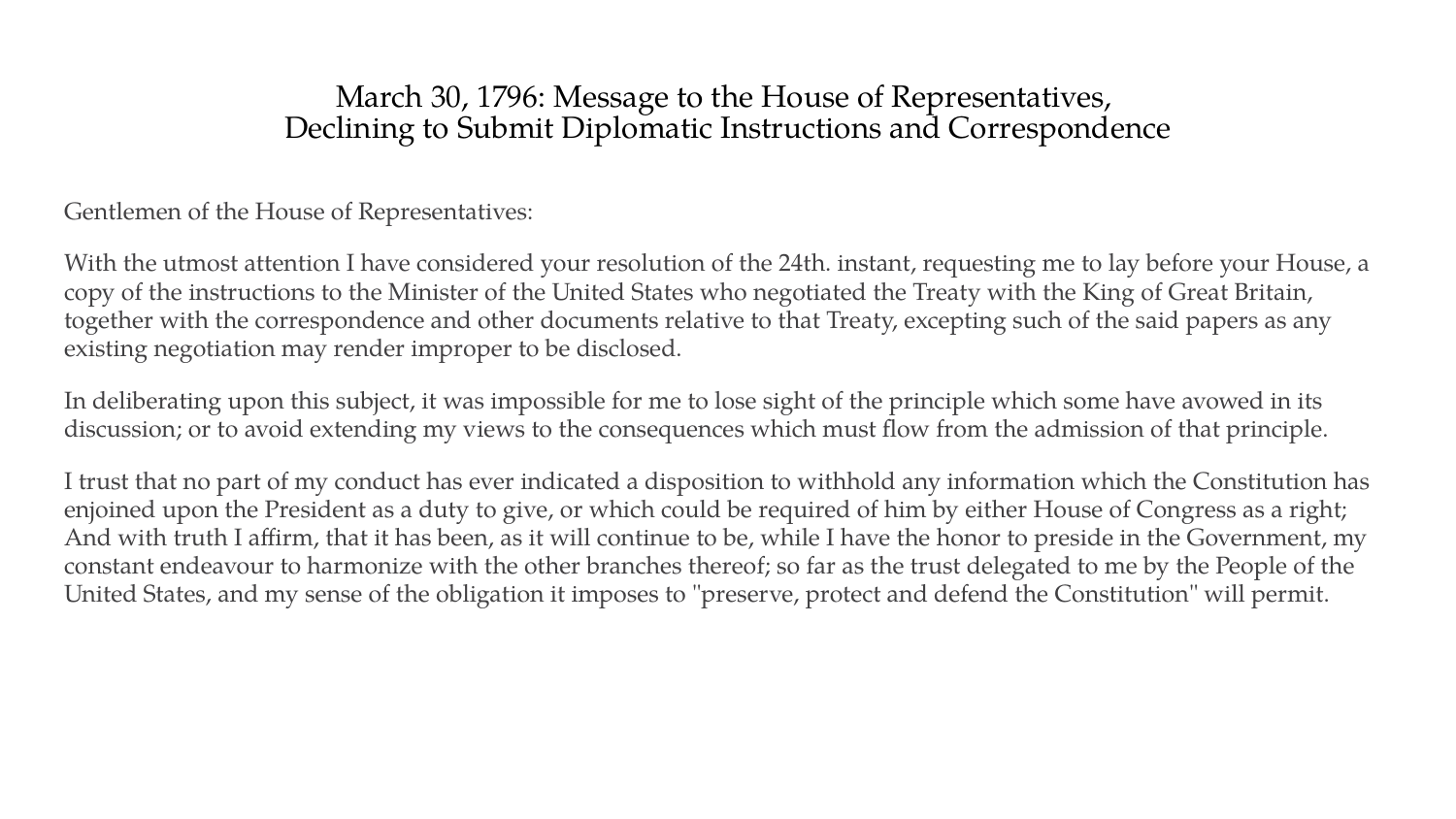

# March 30, 1796: Message to the House of Representatives,
Declining to Submit Diplomatic Instructions and Correspondence
Gentlemen of the House of Representatives:
With the utmost attention I have considered your resolution of the 24th. instant, requesting me to lay before your House, a copy of the instructions to the Minister of the United States who negotiated the Treaty with the King of Great Britain, together with the correspondence and other documents relative to that Treaty, excepting such of the said papers as any existing negotiation may render improper to be disclosed.
In deliberating upon this subject, it was impossible for me to lose sight of the principle which some have avowed in its discussion; or to avoid extending my views to the consequences which must flow from the admission of that principle.
I trust that no part of my conduct has ever indicated a disposition to withhold any information which the Constitution has enjoined upon the President as a duty to give, or which could be required of him by either House of Congress as a right; And with truth I affirm, that it has been, as it will continue to be, while I have the honor to preside in the Government, my constant endeavour to harmonize with the other branches thereof; so far as the trust delegated to me by the People of the United States, and my sense of the obligation it imposes to "preserve, protect and defend the Constitution" will permit.